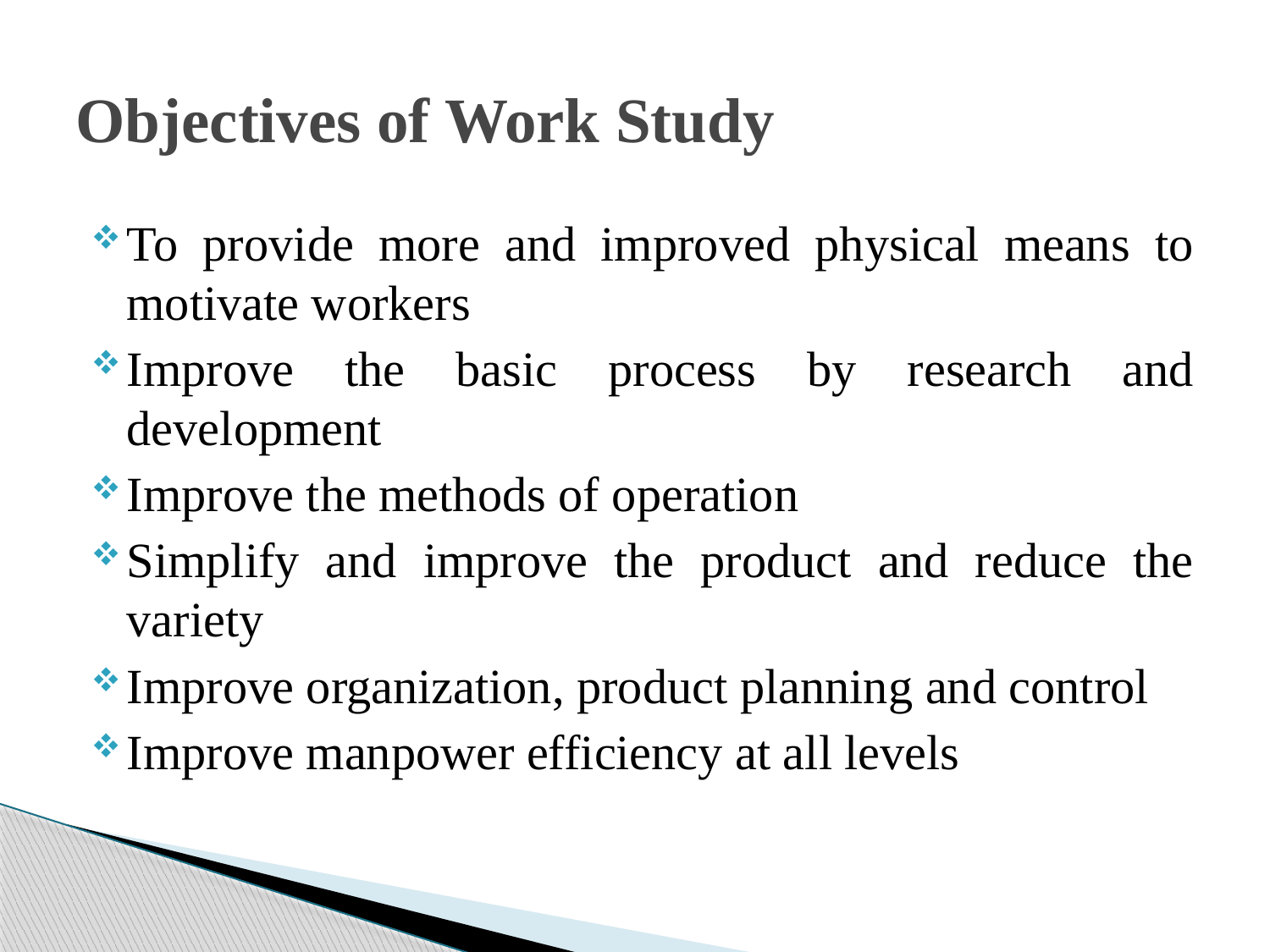

# Objectives of Work Study
To provide more and improved physical means to motivate workers
Improve the basic process by research and development
Improve the methods of operation
Simplify and improve the product and reduce the variety
Improve organization, product planning and control
Improve manpower efficiency at all levels